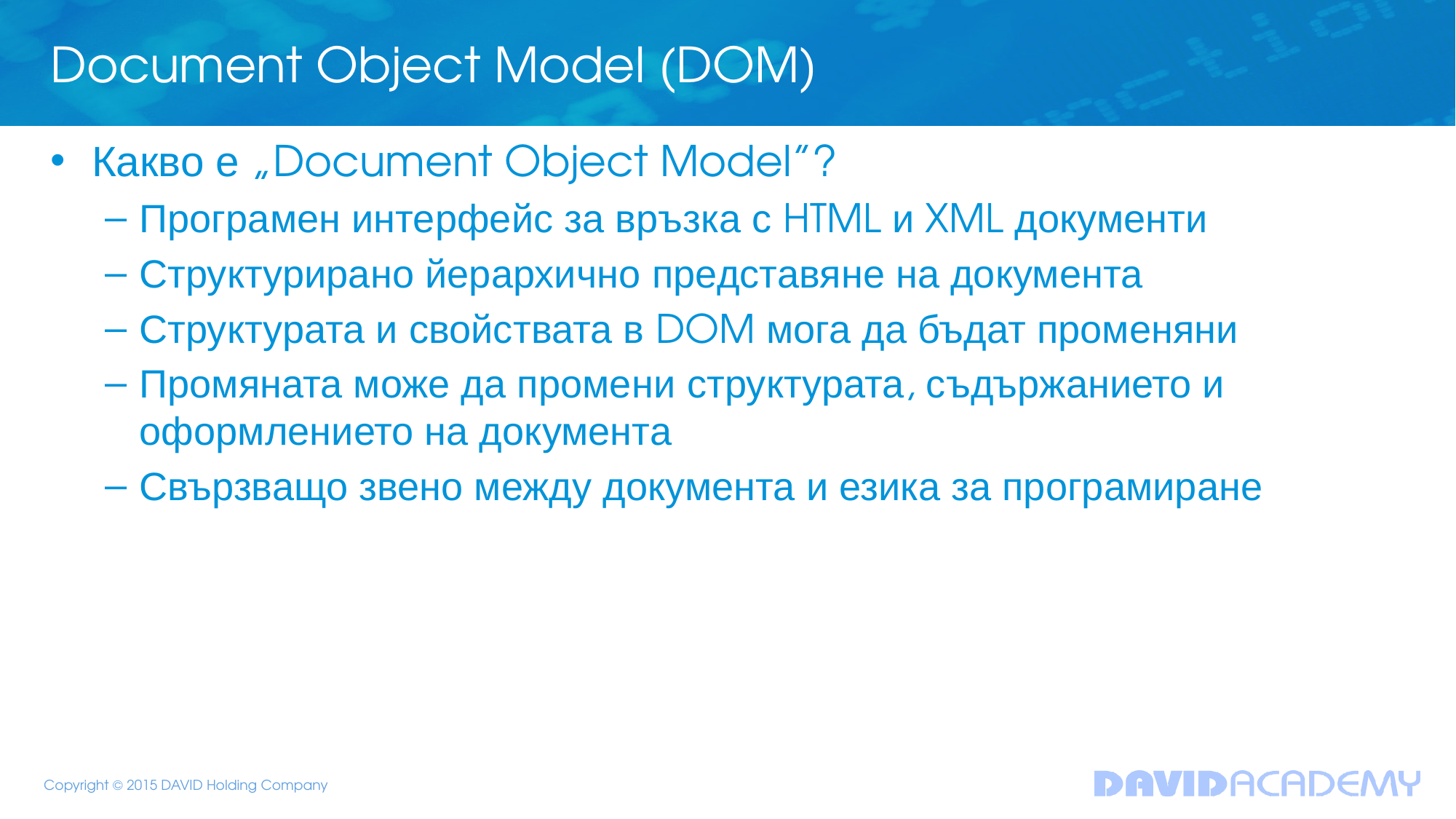

# Document Object Model (DOM)
Какво е „Document Object Model”?
Програмен интерфейс за връзка с HTML и XML документи
Структурирано йерархично представяне на документа
Структурата и свойствата в DOM мога да бъдат променяни
Промяната може да промени структурата, съдържанието и оформлението на документа
Свързващо звено между документа и езика за програмиране